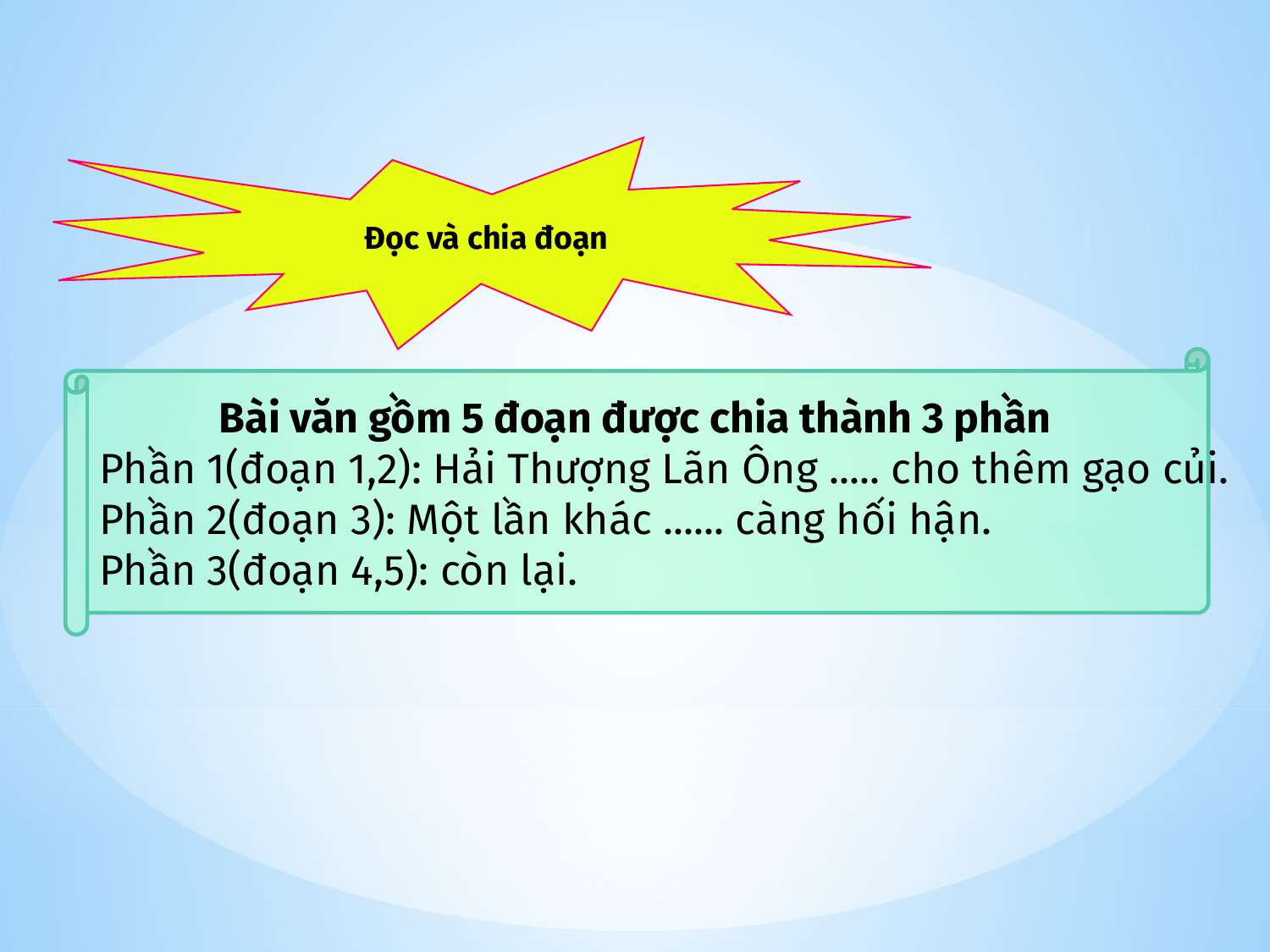

Đọc và chia đoạn
            Bài văn gồm 5 đoạn được chia thành 3 phần
Phần 1(đoạn 1,2): Hải Thượng Lãn Ông ..... cho thêm gạo củi.
Phần 2(đoạn 3): Một lần khác ...... càng hối hận.
Phần 3(đoạn 4,5): còn lại.